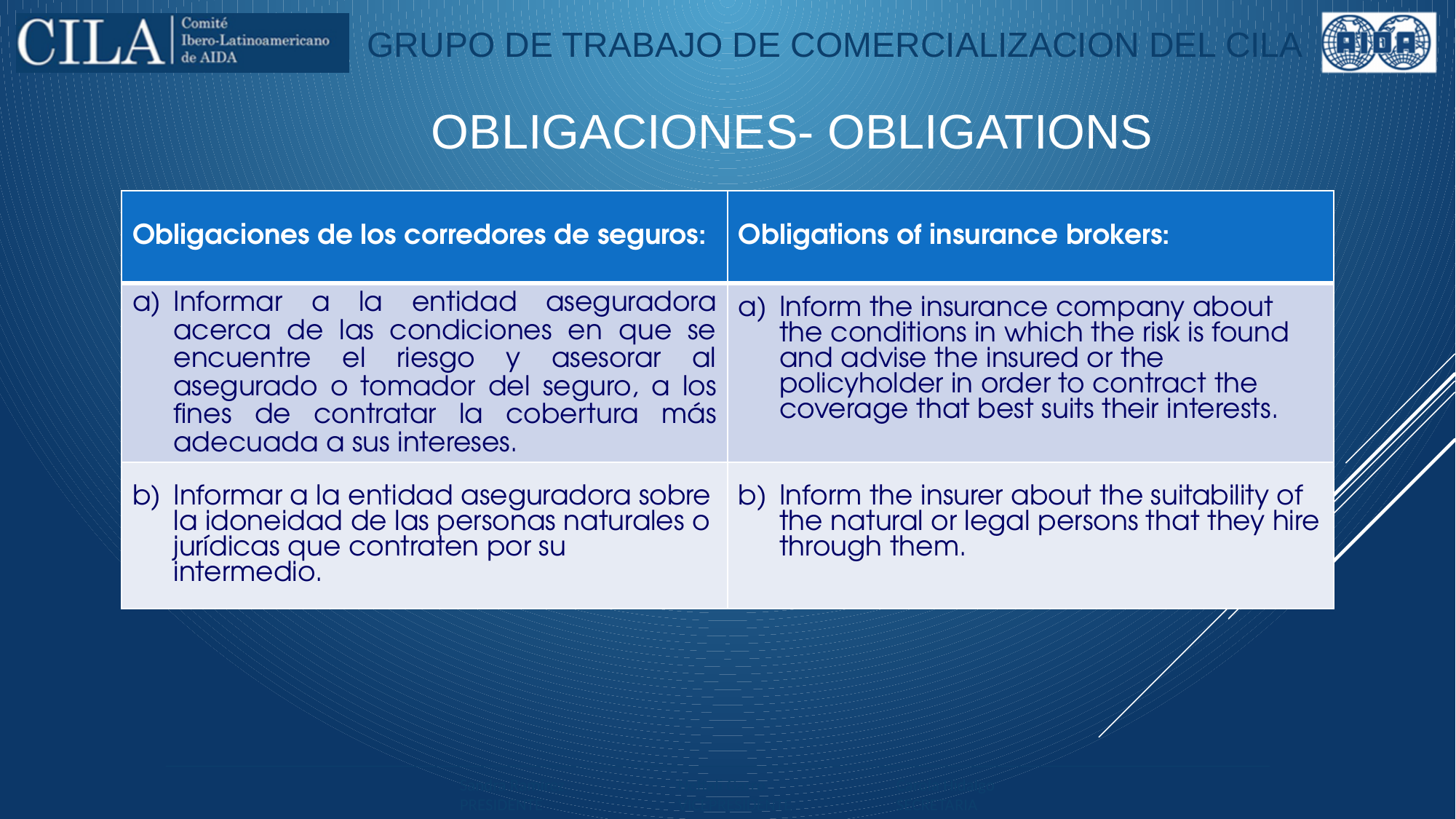

Obligaciones- obliGations
| Obligaciones de los corredores de seguros: | Obligations of insurance brokers: |
| --- | --- |
| Informar a la entidad aseguradora acerca de las condiciones en que se encuentre el riesgo y asesorar al asegurado o tomador del seguro, a los fines de contratar la cobertura más adecuada a sus intereses. | Inform the insurance company about the conditions in which the risk is found and advise the insured or the policyholder in order to contract the coverage that best suits their interests. |
| Informar a la entidad aseguradora sobre la idoneidad de las personas naturales o jurídicas que contraten por su intermedio. | Inform the insurer about the suitability of the natural or legal persons that they hire through them. |